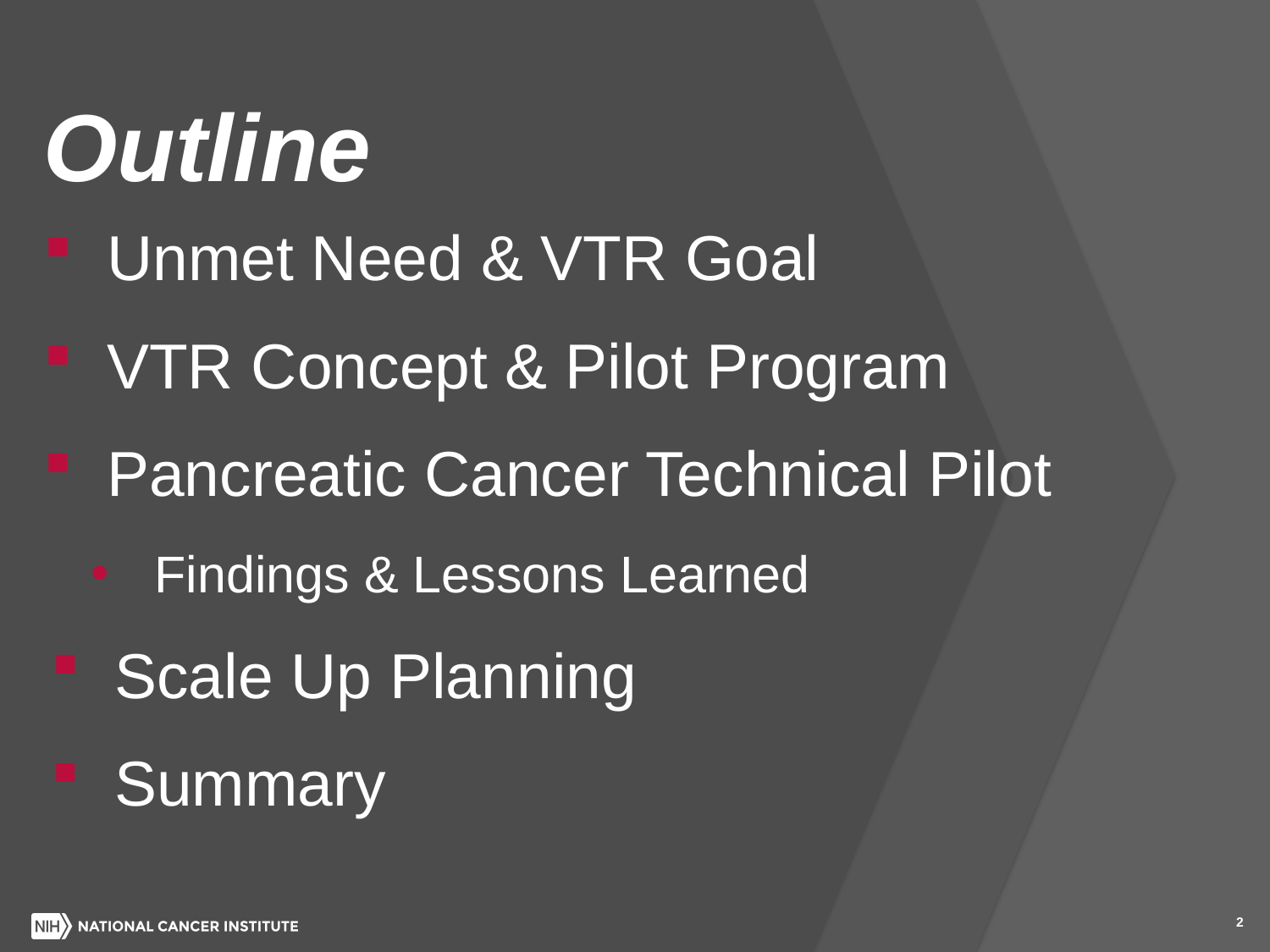

Outline

Unmet Need & VTR Goal
VTR Concept & Pilot Program
Pancreatic Cancer Technical Pilot
Findings & Lessons Learned
Scale Up Planning
Summary